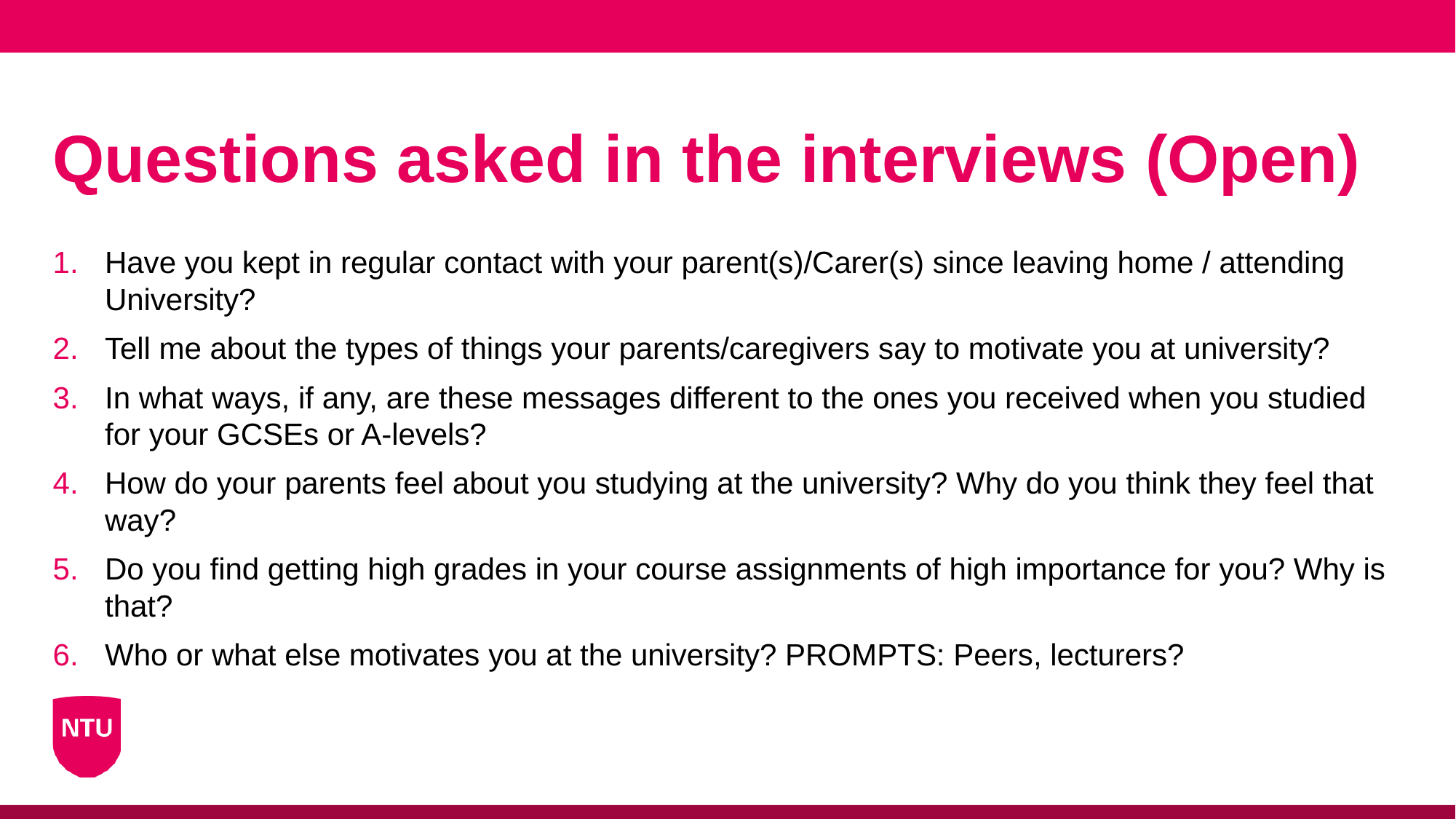

# Questions asked in the interviews (Open)
Have you kept in regular contact with your parent(s)/Carer(s) since leaving home / attending University?
Tell me about the types of things your parents/caregivers say to motivate you at university?
In what ways, if any, are these messages different to the ones you received when you studied for your GCSEs or A-levels?
How do your parents feel about you studying at the university? Why do you think they feel that way?
Do you find getting high grades in your course assignments of high importance for you? Why is that?
Who or what else motivates you at the university? PROMPTS: Peers, lecturers?